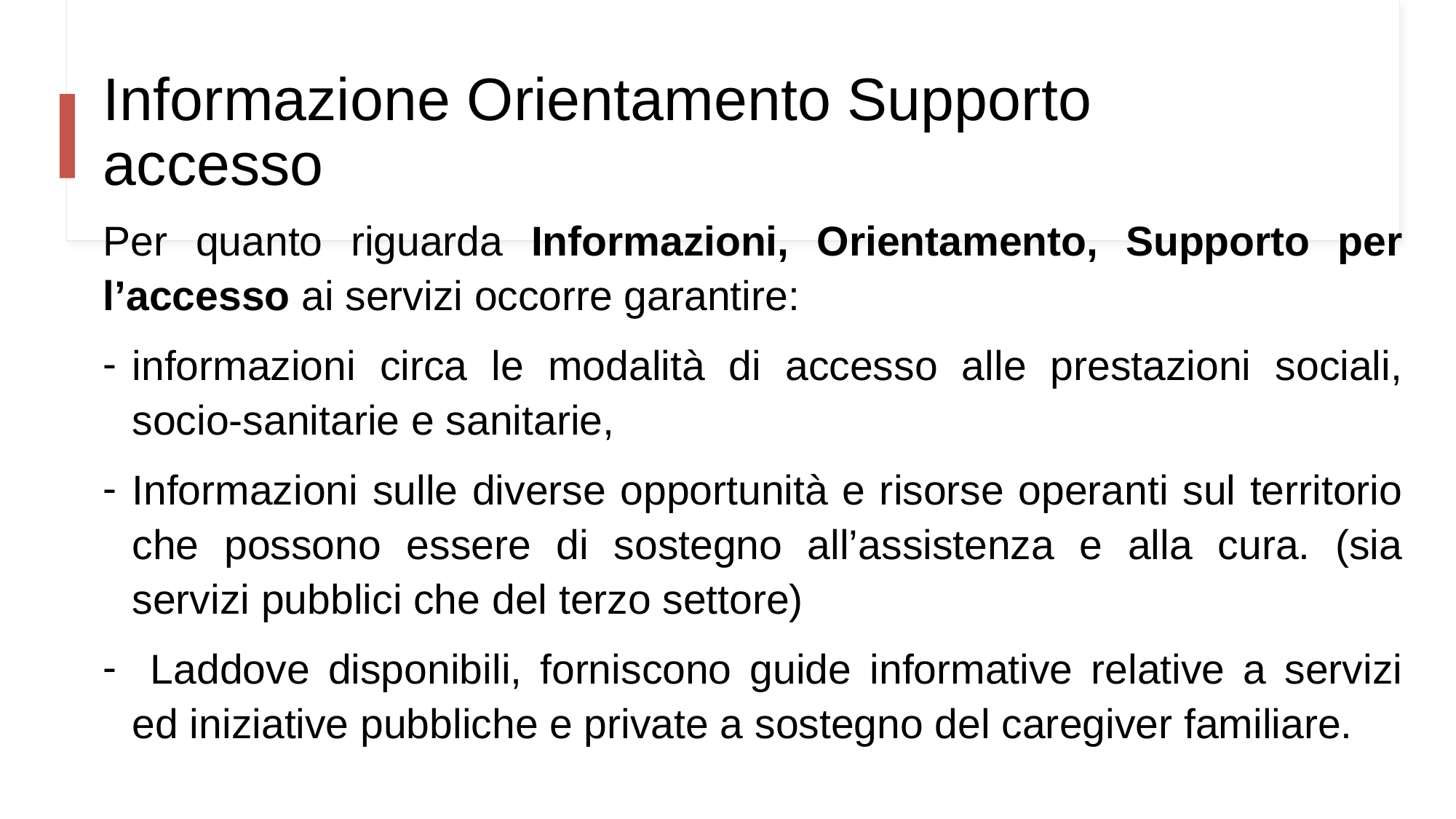

# Informazione Orientamento Supporto accesso
Per quanto riguarda Informazioni, Orientamento, Supporto per l’accesso ai servizi occorre garantire:
informazioni circa le modalità di accesso alle prestazioni sociali, socio-sanitarie e sanitarie,
Informazioni sulle diverse opportunità e risorse operanti sul territorio che possono essere di sostegno all’assistenza e alla cura. (sia servizi pubblici che del terzo settore)
 Laddove disponibili, forniscono guide informative relative a servizi ed iniziative pubbliche e private a sostegno del caregiver familiare.